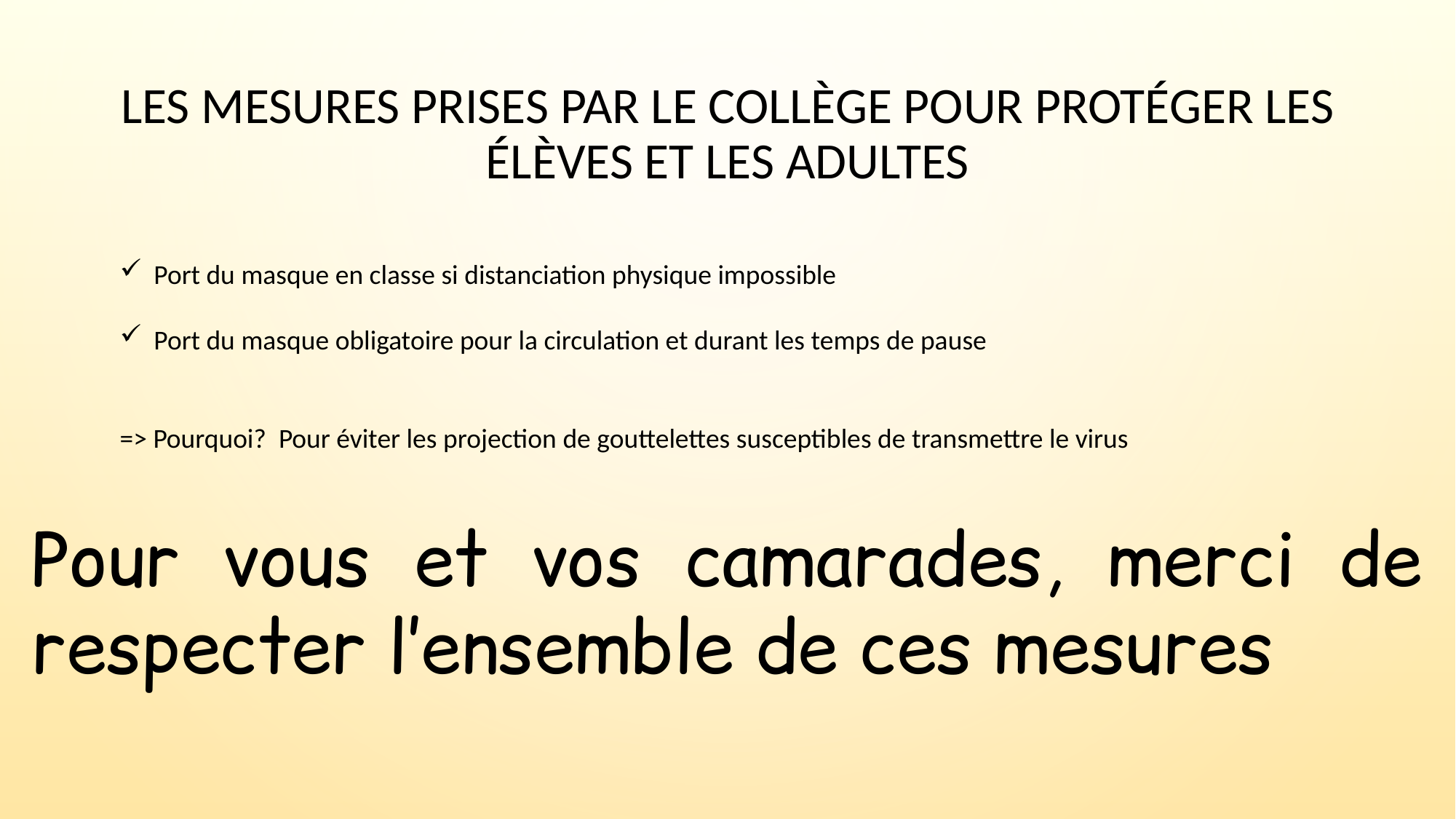

# Les mesures prises par le collège pour protéger les élèves et les adultes
Port du masque en classe si distanciation physique impossible

Port du masque obligatoire pour la circulation et durant les temps de pause

=> Pourquoi?  Pour éviter les projection de gouttelettes susceptibles de transmettre le virus
Pour vous et vos camarades, merci de respecter l’ensemble de ces mesures